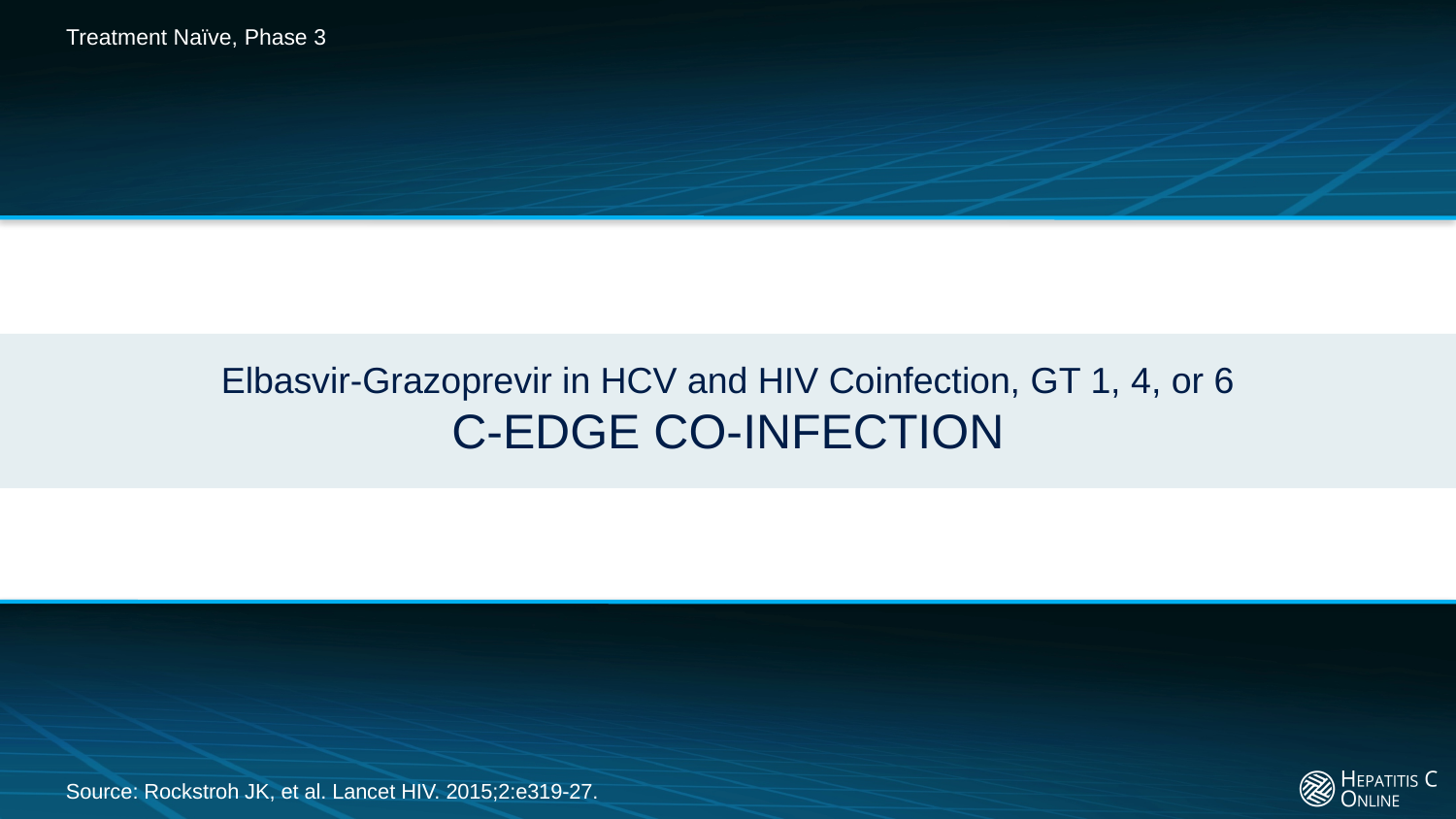

Treatment Naïve, Phase 3
# Elbasvir-Grazoprevir in HCV and HIV Coinfection, GT 1, 4, or 6 C-EDGE CO-INFECTION
Source: Rockstroh JK, et al. Lancet HIV. 2015;2:e319-27.